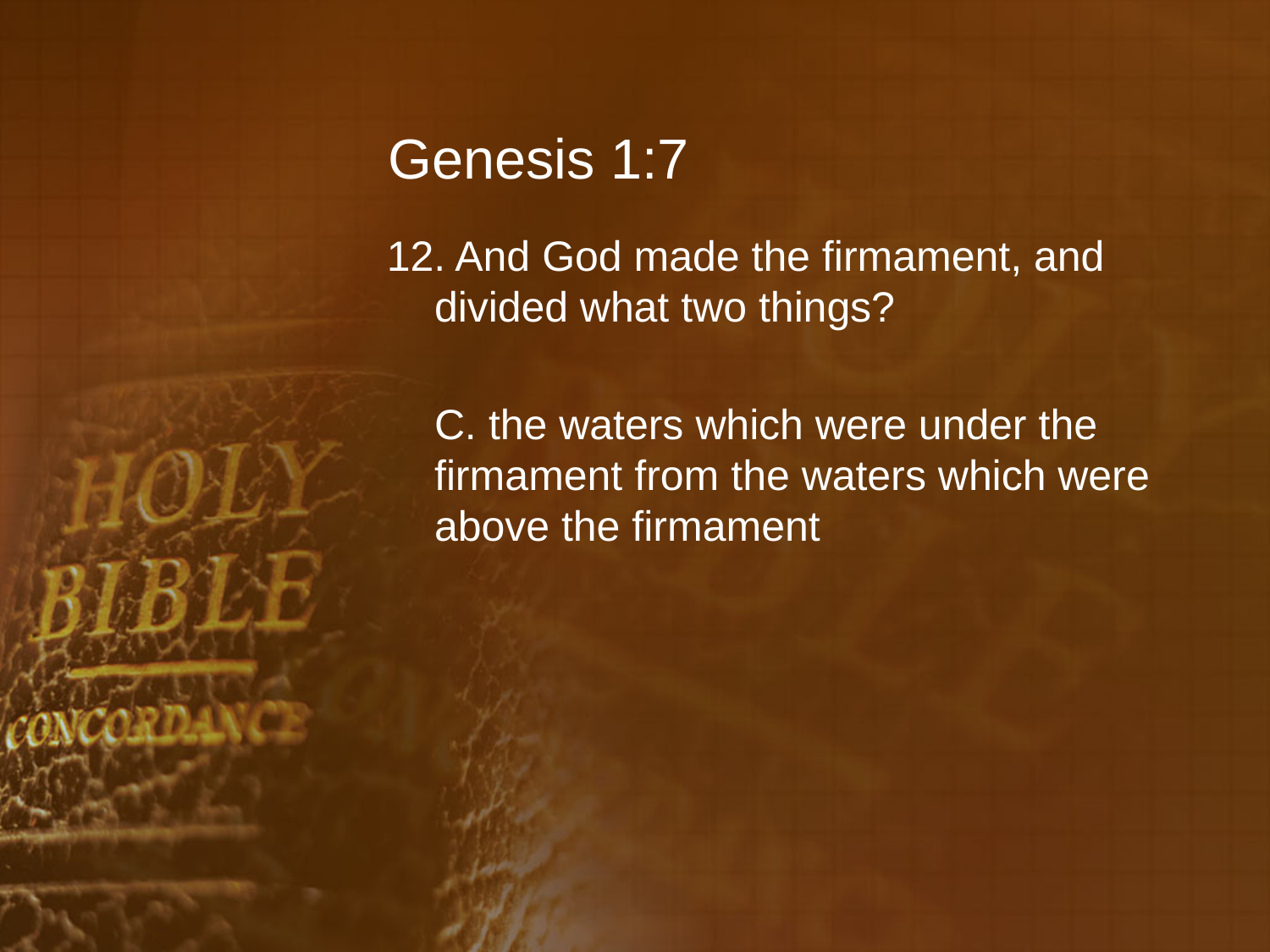

# Genesis 1:7
12. And God made the firmament, and divided what two things?

	C. the waters which were under the firmament from the waters which were above the firmament